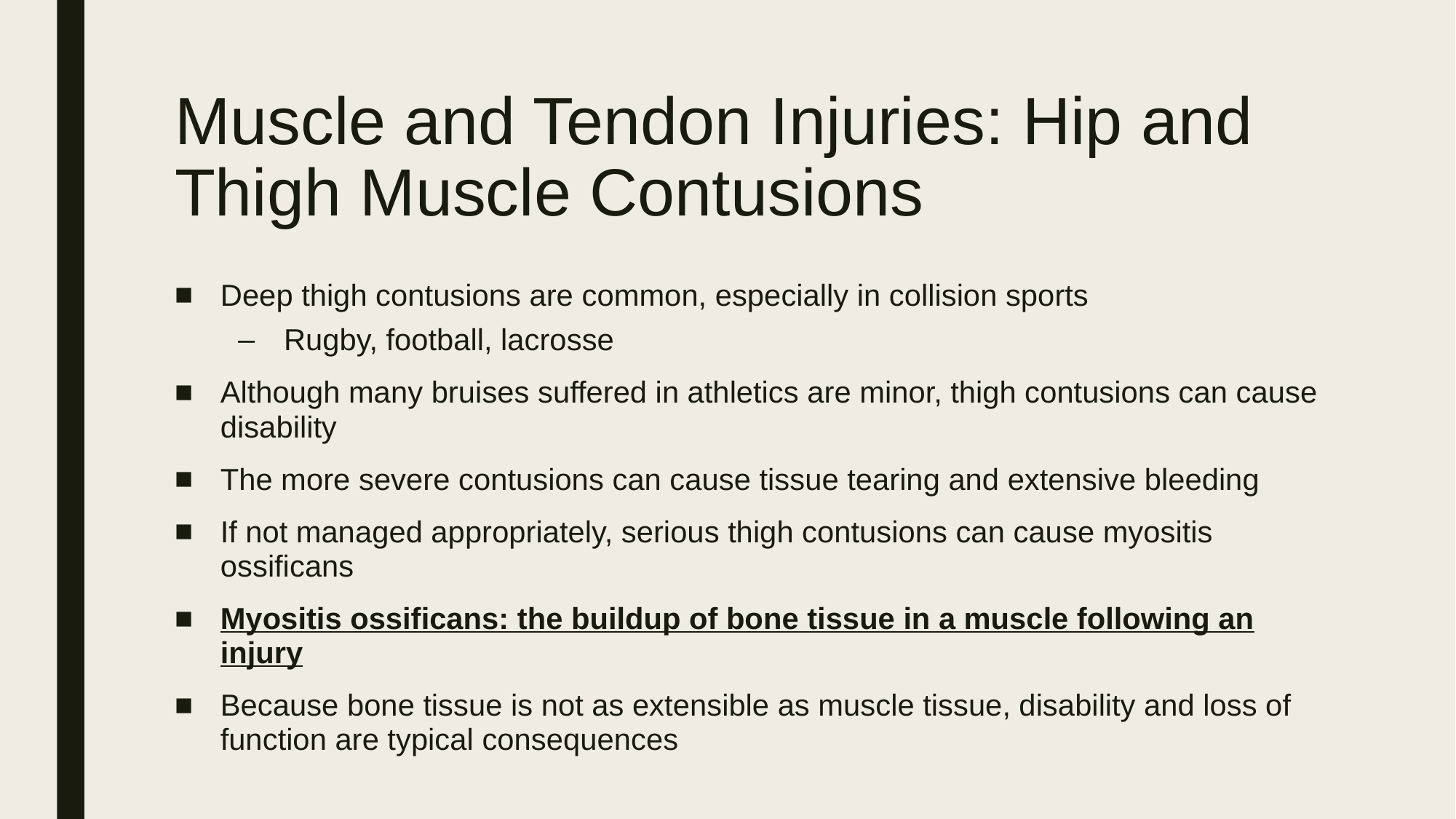

# Muscle and Tendon Injuries: Hip and Thigh Muscle Contusions
Deep thigh contusions are common, especially in collision sports
Rugby, football, lacrosse
Although many bruises suffered in athletics are minor, thigh contusions can cause disability
The more severe contusions can cause tissue tearing and extensive bleeding
If not managed appropriately, serious thigh contusions can cause myositis ossificans
Myositis ossificans: the buildup of bone tissue in a muscle following an injury
Because bone tissue is not as extensible as muscle tissue, disability and loss of function are typical consequences